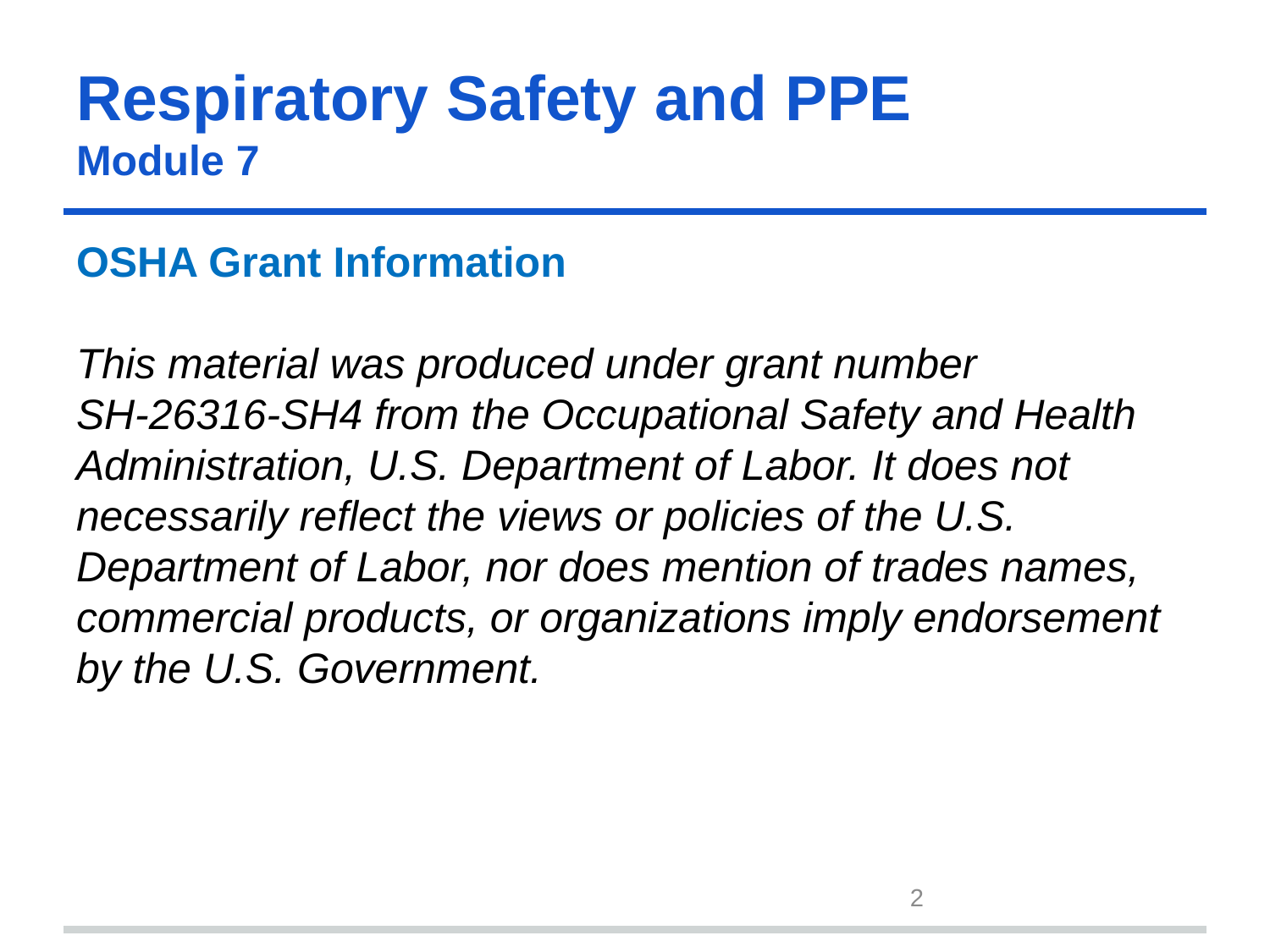

# Respiratory Safety and PPE Module 7 slide 2
OSHA Grant Information

This material was produced under grant number
SH-26316-SH4 from the Occupational Safety and Health Administration, U.S. Department of Labor. It does not necessarily reflect the views or policies of the U.S. Department of Labor, nor does mention of trades names, commercial products, or organizations imply endorsement by the U.S. Government.

2